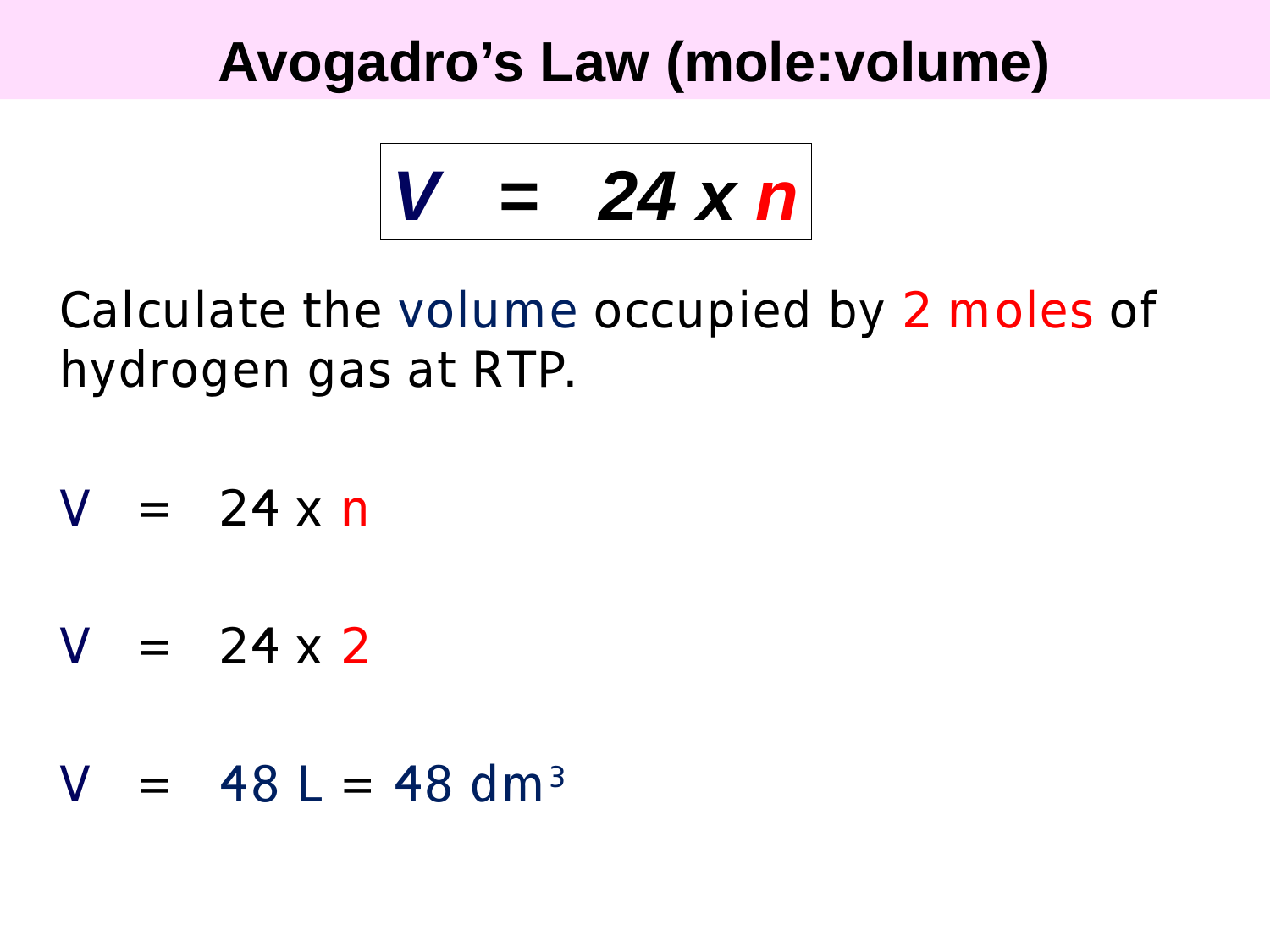

Avogadro’s Law (mole:volume)
V   =   24 x n
Calculate the volume occupied by 2 moles of hydrogen gas at RTP.

V   =   24 x n

V   =   24 x 2

V   =   48 L = 48 dm3